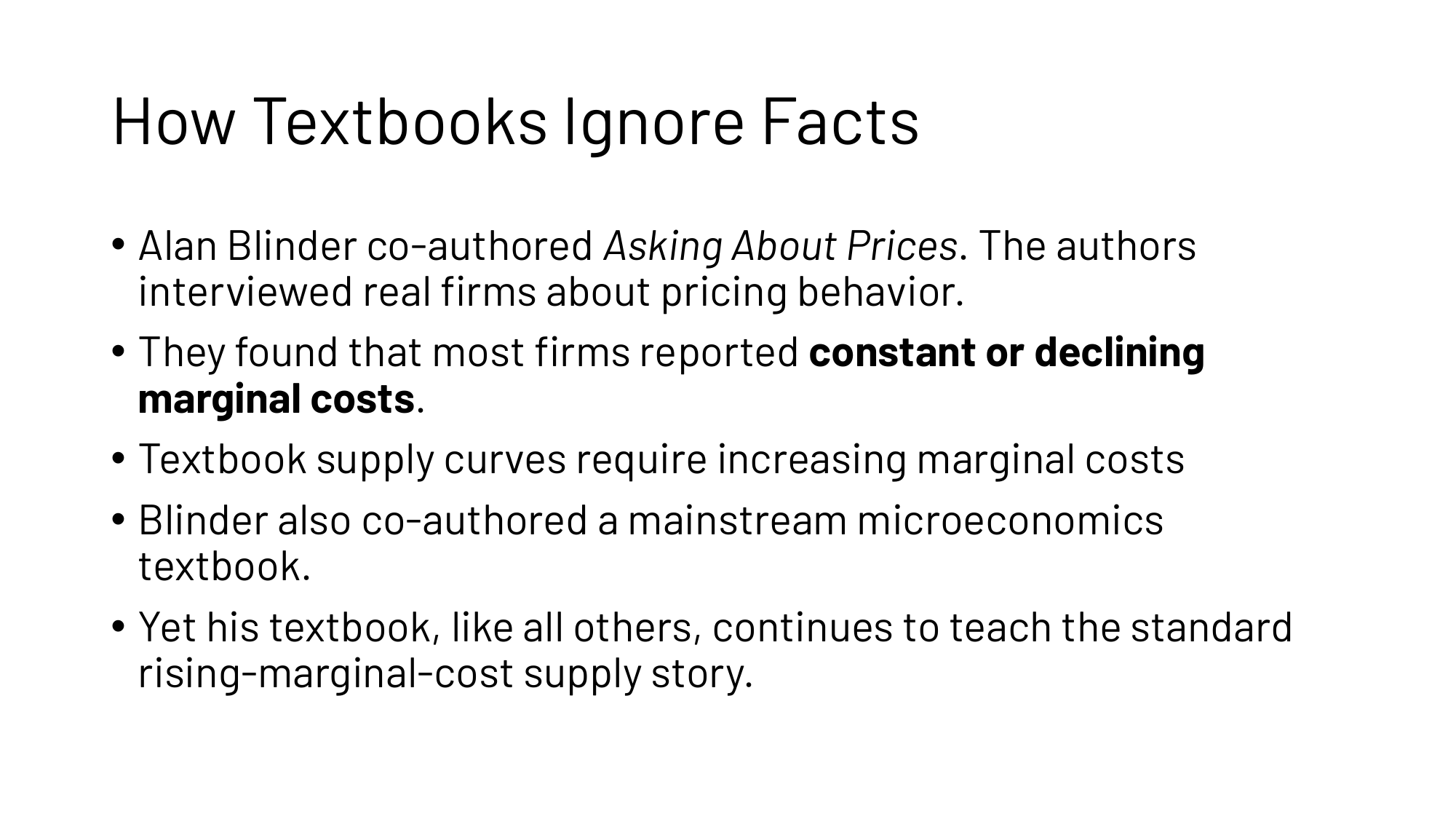

# How Textbooks Ignore Facts
Alan Blinder co-authored Asking About Prices. The authors interviewed real firms about pricing behavior.
They found that most firms reported constant or declining marginal costs.
Textbook supply curves require increasing marginal costs
Blinder also co-authored a mainstream microeconomics textbook.
Yet his textbook, like all others, continues to teach the standard rising-marginal-cost supply story.